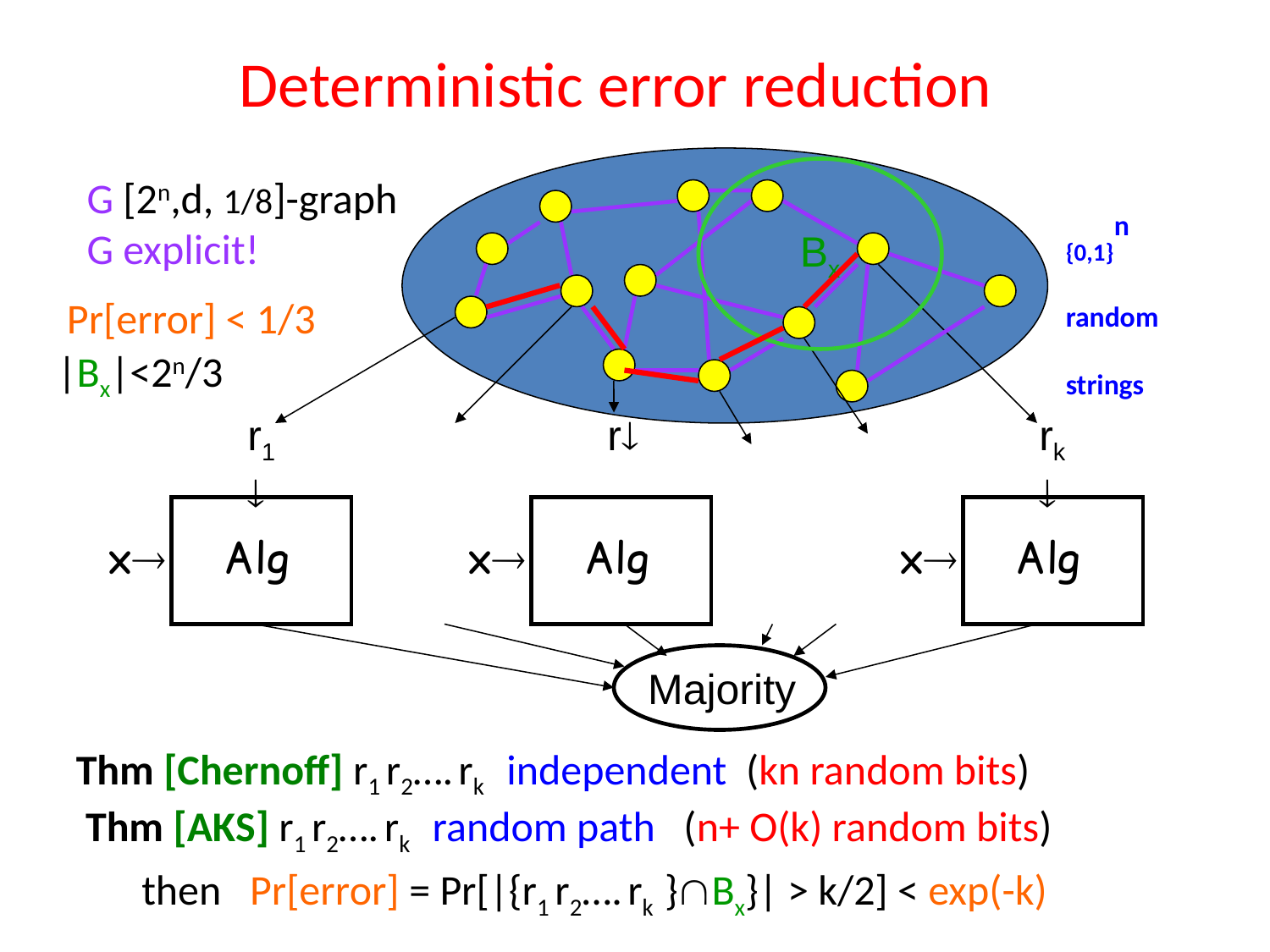

# Deterministic error reduction

{0,1}n
random
strings

Bx

G [2n,d, 1/8]-graph
G explicit!

r1↓

x→
Alg
rk↓

x→
Alg

Majority
Pr[error] < 1/3
|Bx|<2n/3
r↓

x→
Alg
Thm [Chernoff] r1 r2…. rk    independent  (kn random bits)
Thm [AKS] r1 r2…. rk    random path   (n+ O(k) random bits)
      then   Pr[error] = Pr[|{r1 r2…. rk  }∩Bx}| > k/2] < exp(-k)